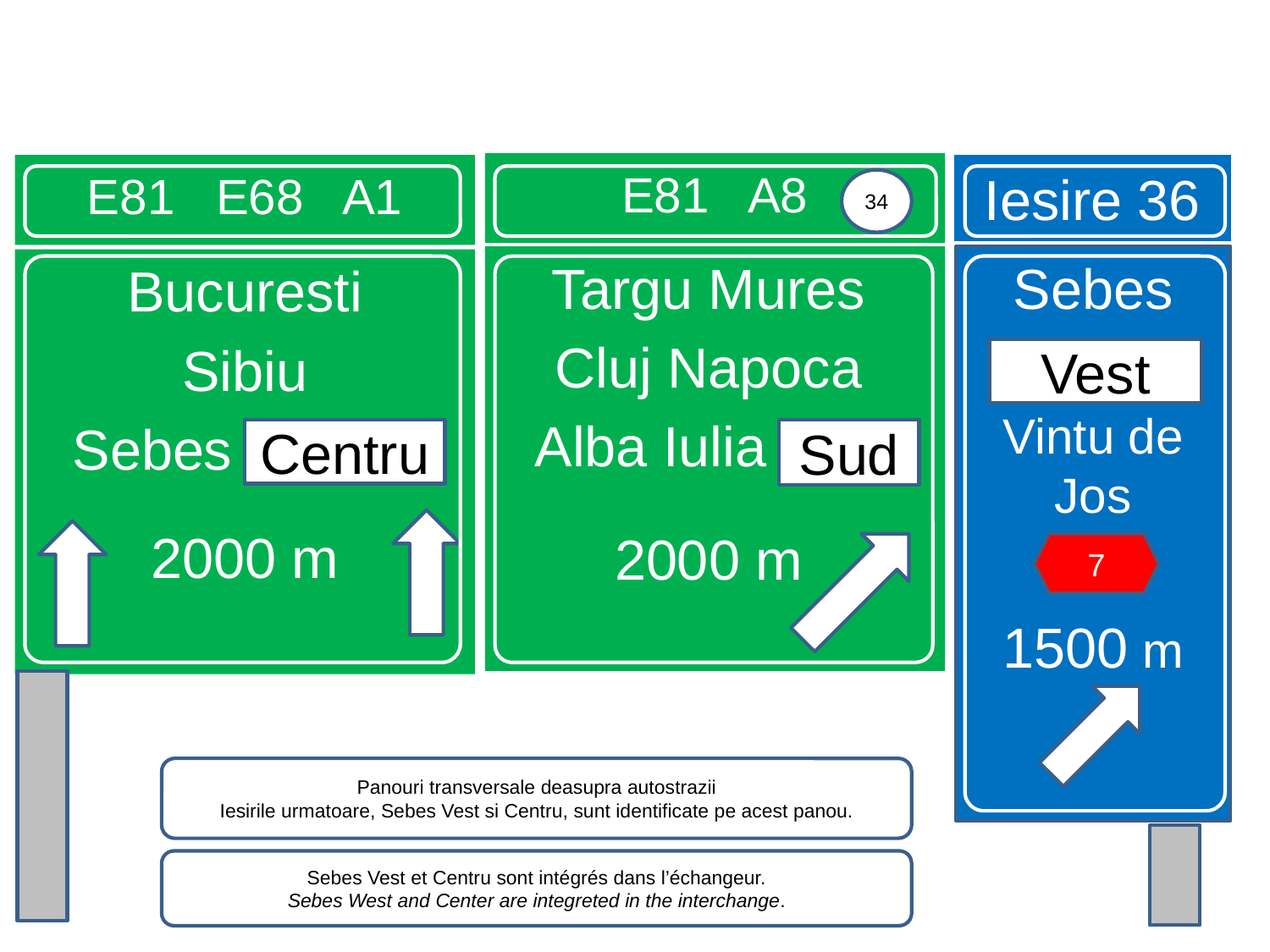

Iesire 36
E81   A8
E81   E68   A1

34
Targu Mures
Cluj Napoca
Alba Iulia Sud

2000 m

Sebes

Vintu de Jos

1500 m

Bucuresti
Sibiu
Sebes Centru

2000 m

2000 m

Vest
Centru
Sud

7

Panouri transversale deasupra autostrazii
Iesirile urmatoare, Sebes Vest si Centru, sunt identificate pe acest panou.

Sebes Vest et Centru sont intégrés dans l’échangeur.
Sebes West and Center are integreted in the interchange.